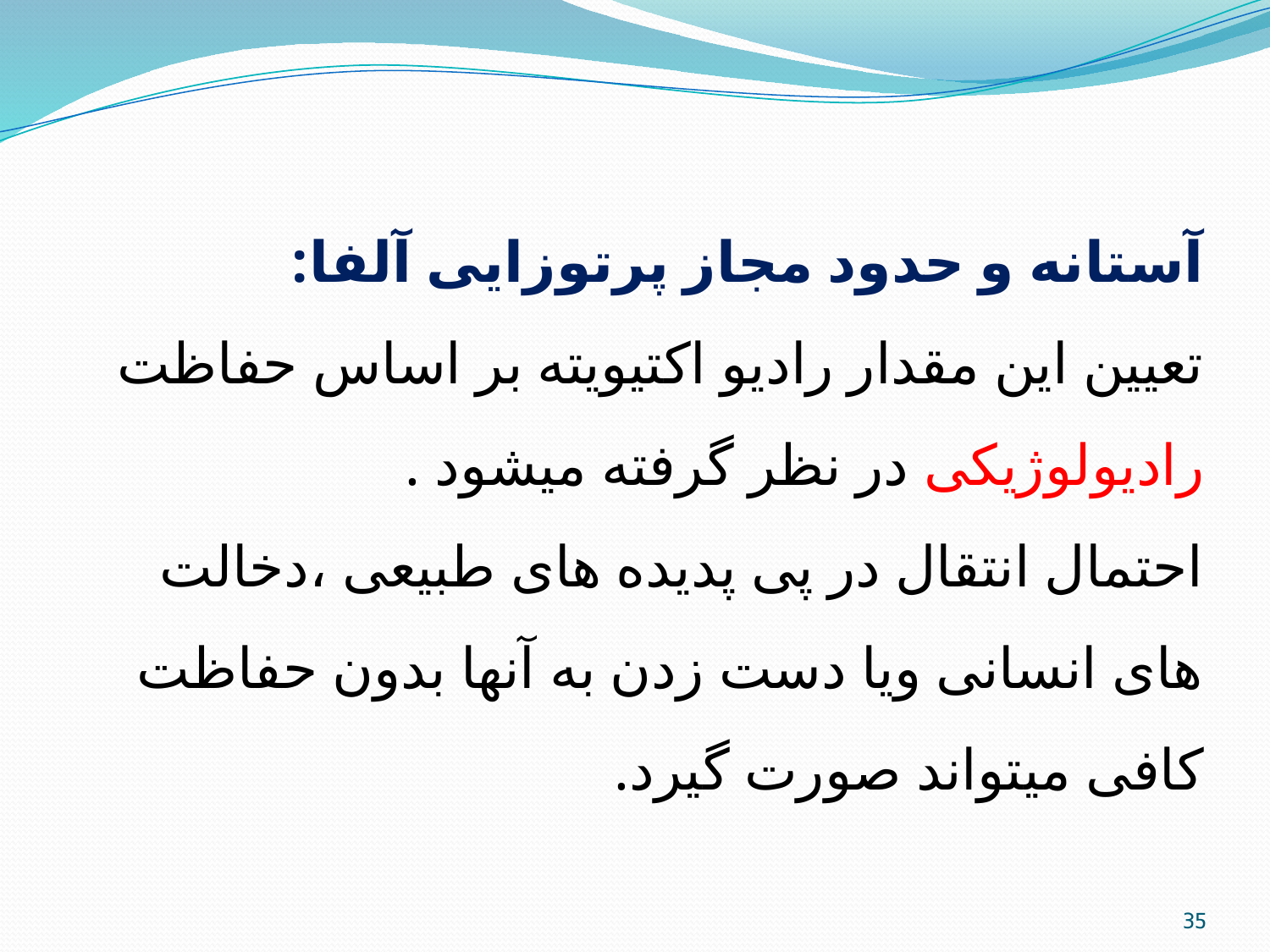

آستانه و حدود مجاز پرتوزایی آلفا:
تعیین این مقدار رادیو اکتیویته بر اساس حفاظت رادیولوژیکی در نظر گرفته میشود .
احتمال انتقال در پی پدیده های طبیعی ،دخالت های انسانی ویا دست زدن به آنها بدون حفاظت کافی میتواند صورت گیرد.
35